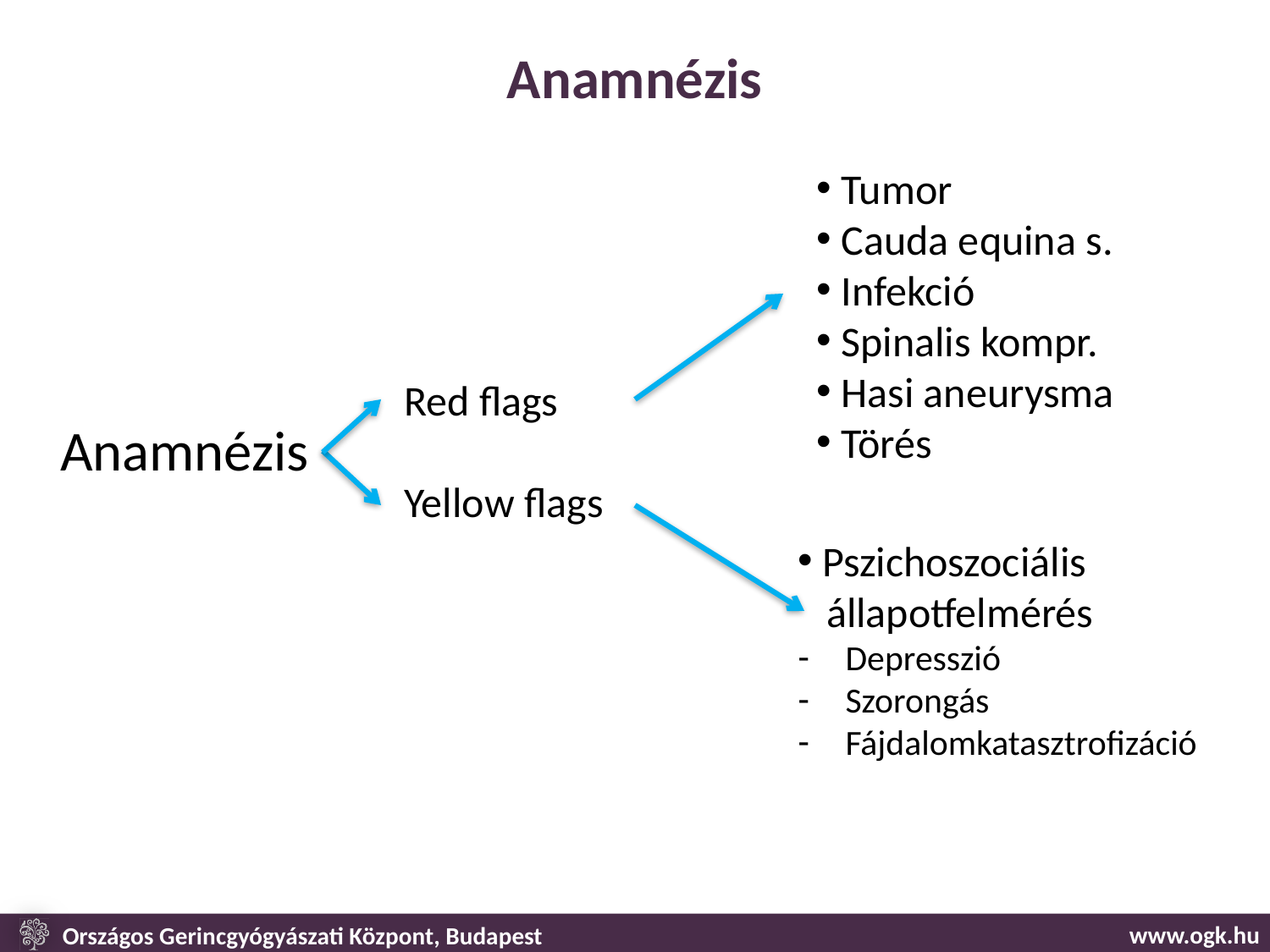

# Anamnézis
 Tumor
 Cauda equina s.
 Infekció
 Spinalis kompr.
 Hasi aneurysma
 Törés
Red flags

Yellow flags
Anamnézis

 Pszichoszociális
   állapotfelmérés
Depresszió
Szorongás
Fájdalomkatasztrofizáció